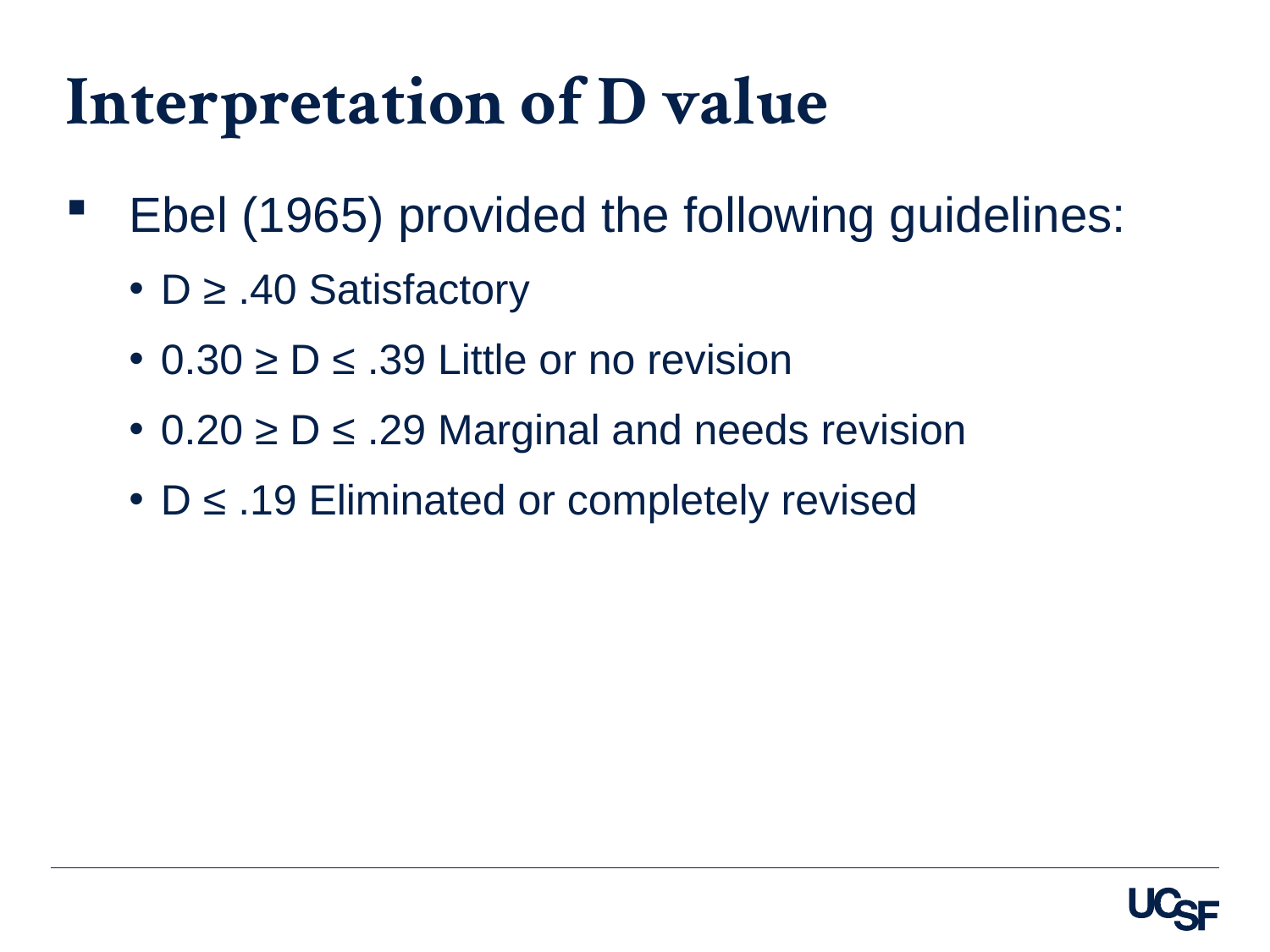

# Interpretation of D value
Ebel (1965) provided the following guidelines:
D ≥ .40 Satisfactory
0.30 ≥ D ≤ .39 Little or no revision
0.20 ≥ D ≤ .29 Marginal and needs revision
D ≤ .19 Eliminated or completely revised